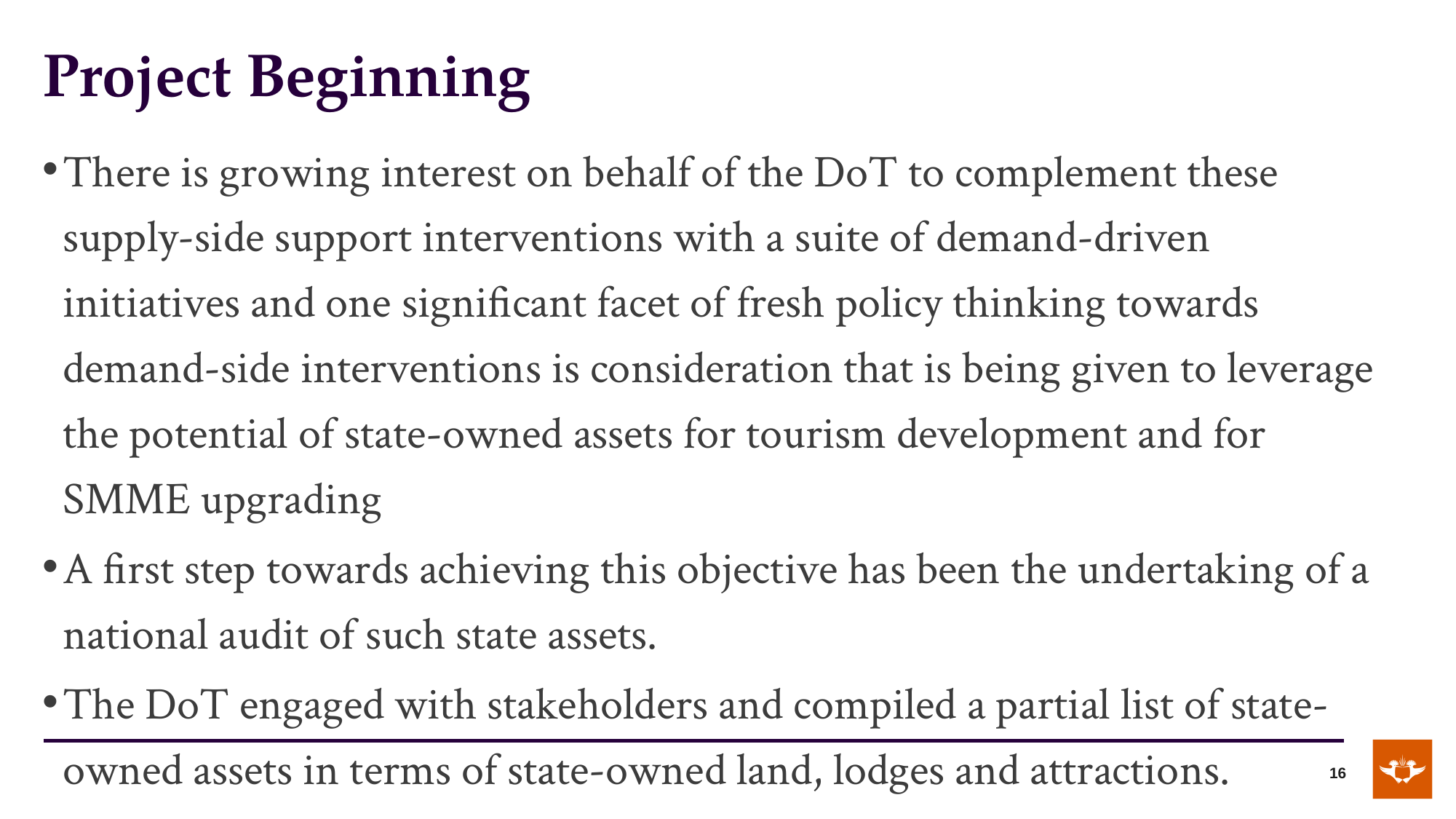

# Project Beginning
There is growing interest on behalf of the DoT to complement these supply-side support interventions with a suite of demand-driven initiatives and one significant facet of fresh policy thinking towards demand-side interventions is consideration that is being given to leverage the potential of state-owned assets for tourism development and for SMME upgrading
A first step towards achieving this objective has been the undertaking of a national audit of such state assets.
The DoT engaged with stakeholders and compiled a partial list of state-owned assets in terms of state-owned land, lodges and attractions.